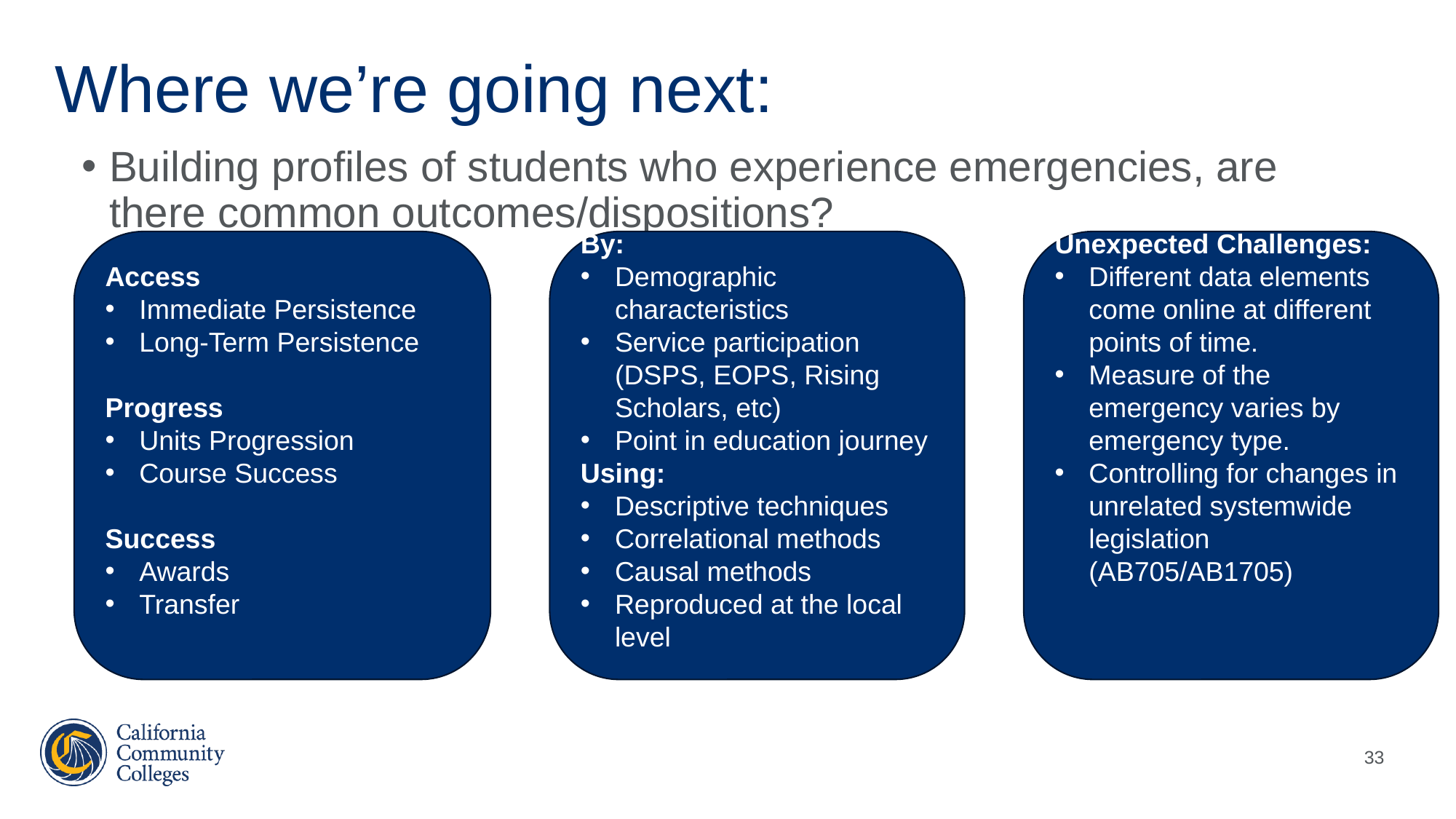

# Where we’re going next:
Building profiles of students who experience emergencies, are there common outcomes/dispositions?

Access
Immediate Persistence
Long-Term Persistence

Progress
Units Progression
Course Success

Success
Awards
Transfer

By:
Demographic characteristics
Service participation (DSPS, EOPS, Rising Scholars, etc)
Point in education journey
Using:
Descriptive techniques
Correlational methods
Causal methods
Reproduced at the local level

Unexpected Challenges:
Different data elements come online at different points of time.
Measure of the emergency varies by emergency type.
Controlling for changes in unrelated systemwide legislation (AB705/AB1705)

33